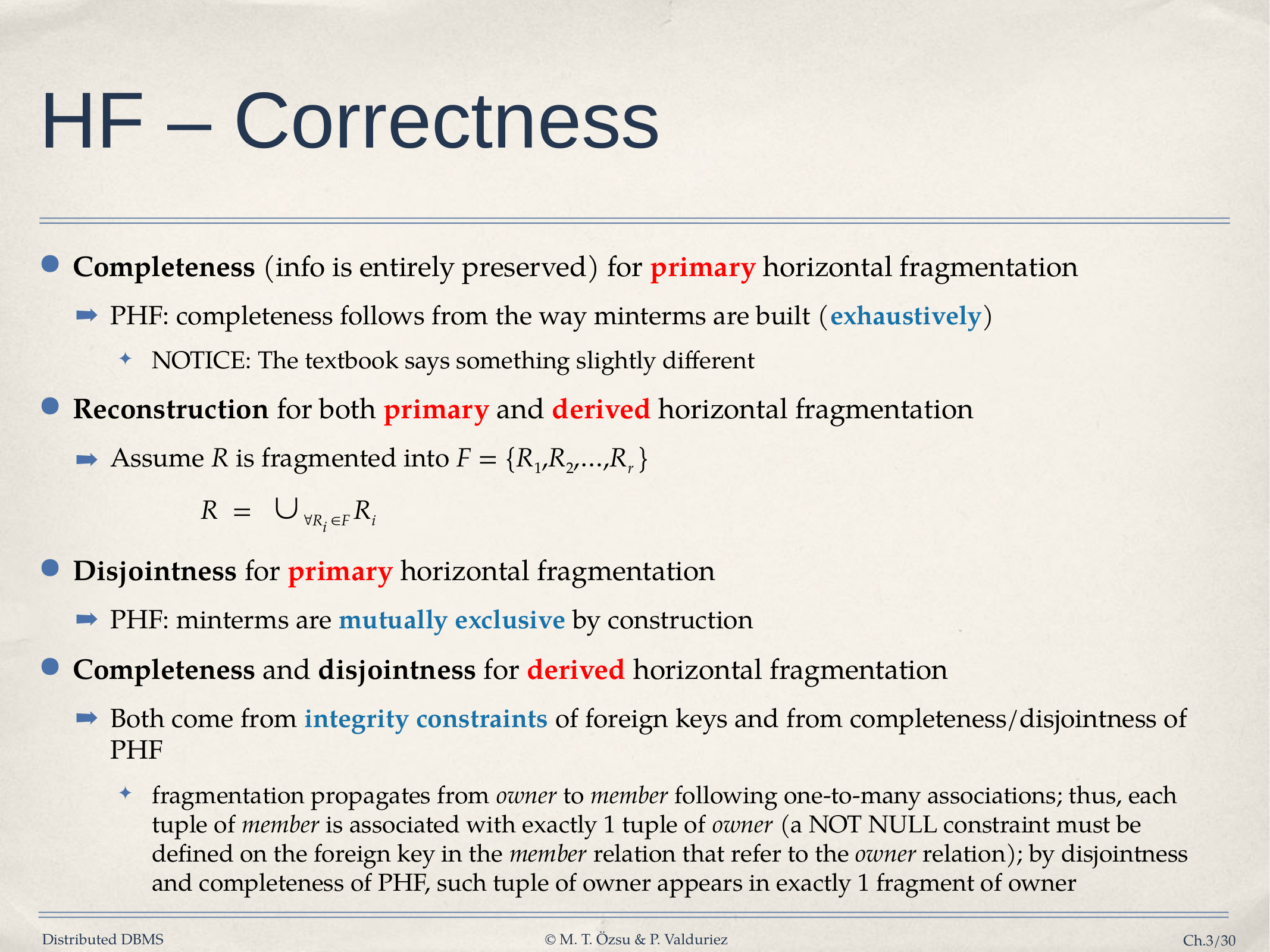

# HF – Correctness
Completeness (info is entirely preserved) for primary horizontal fragmentation
PHF: completeness follows from the way minterms are built (exhaustively)
NOTICE: The textbook says something slightly different
Reconstruction for both primary and derived horizontal fragmentation
Assume R is fragmented into F = {R1,R2,…,Rr }
R  =   ∪∀Ri ∈F Ri
Disjointness for primary horizontal fragmentation
PHF: minterms are mutually exclusive by construction
Completeness and disjointness for derived horizontal fragmentation
Both come from integrity constraints of foreign keys and from completeness/disjointness of PHF
fragmentation propagates from owner to member following one-to-many associations; thus, each tuple of member is associated with exactly 1 tuple of owner (a NOT NULL constraint must be defined on the foreign key in the member relation that refer to the owner relation); by disjointness and completeness of PHF, such tuple of owner appears in exactly 1 fragment of owner